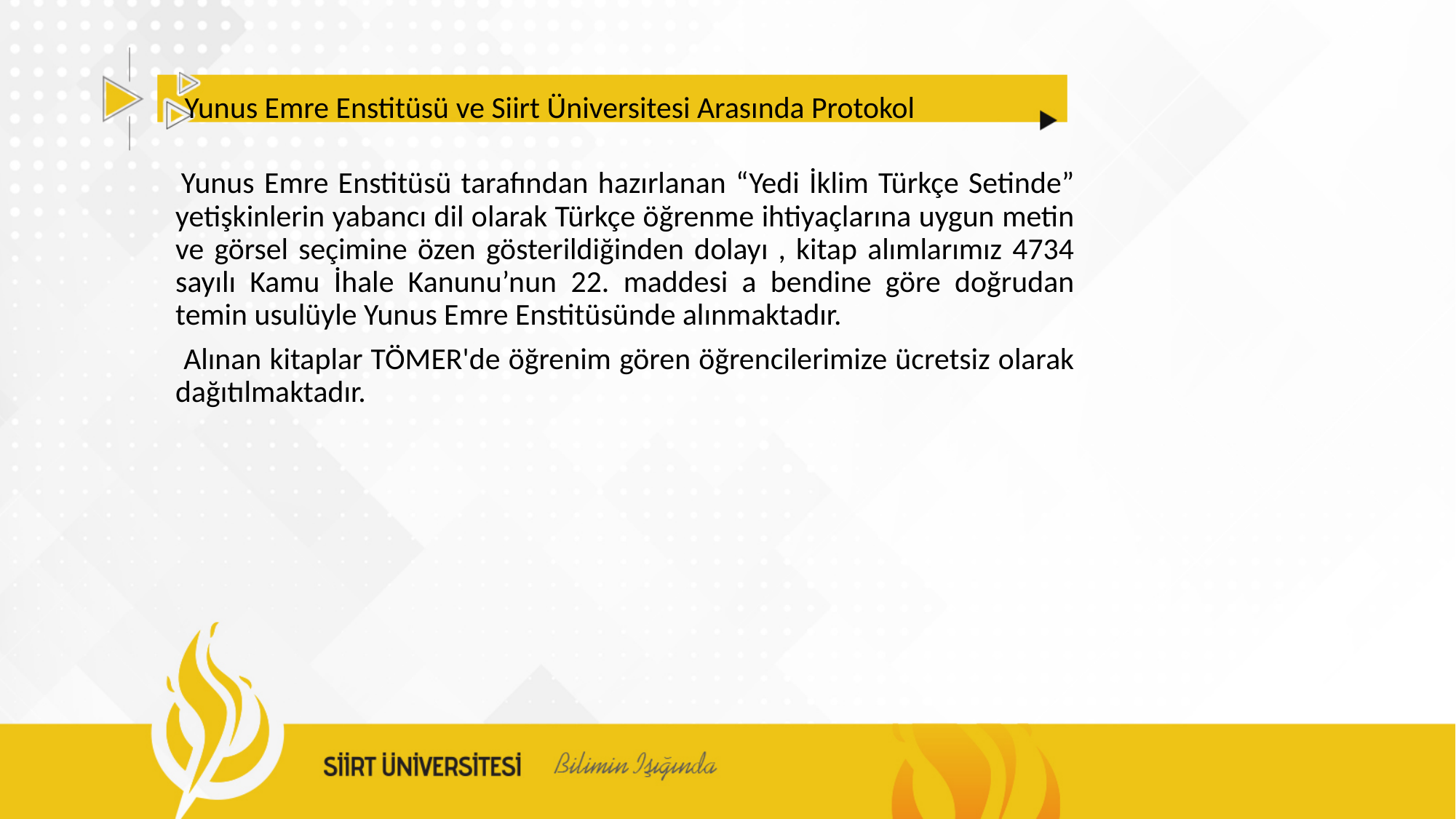

# Yunus Emre Enstitüsü ve Siirt Üniversitesi Arasında Protokol
   Yunus Emre Enstitüsü tarafından hazırlanan “Yedi İklim Türkçe Setinde” yetişkinlerin yabancı dil olarak Türkçe öğrenme ihtiyaçlarına uygun metin ve görsel seçimine özen gösterildiğinden dolayı , kitap alımlarımız 4734 sayılı Kamu İhale Kanunu’nun 22. maddesi a bendine göre doğrudan temin usulüyle Yunus Emre Enstitüsünde alınmaktadır.
    Alınan kitaplar TÖMER'de öğrenim gören öğrencilerimize ücretsiz olarak dağıtılmaktadır.